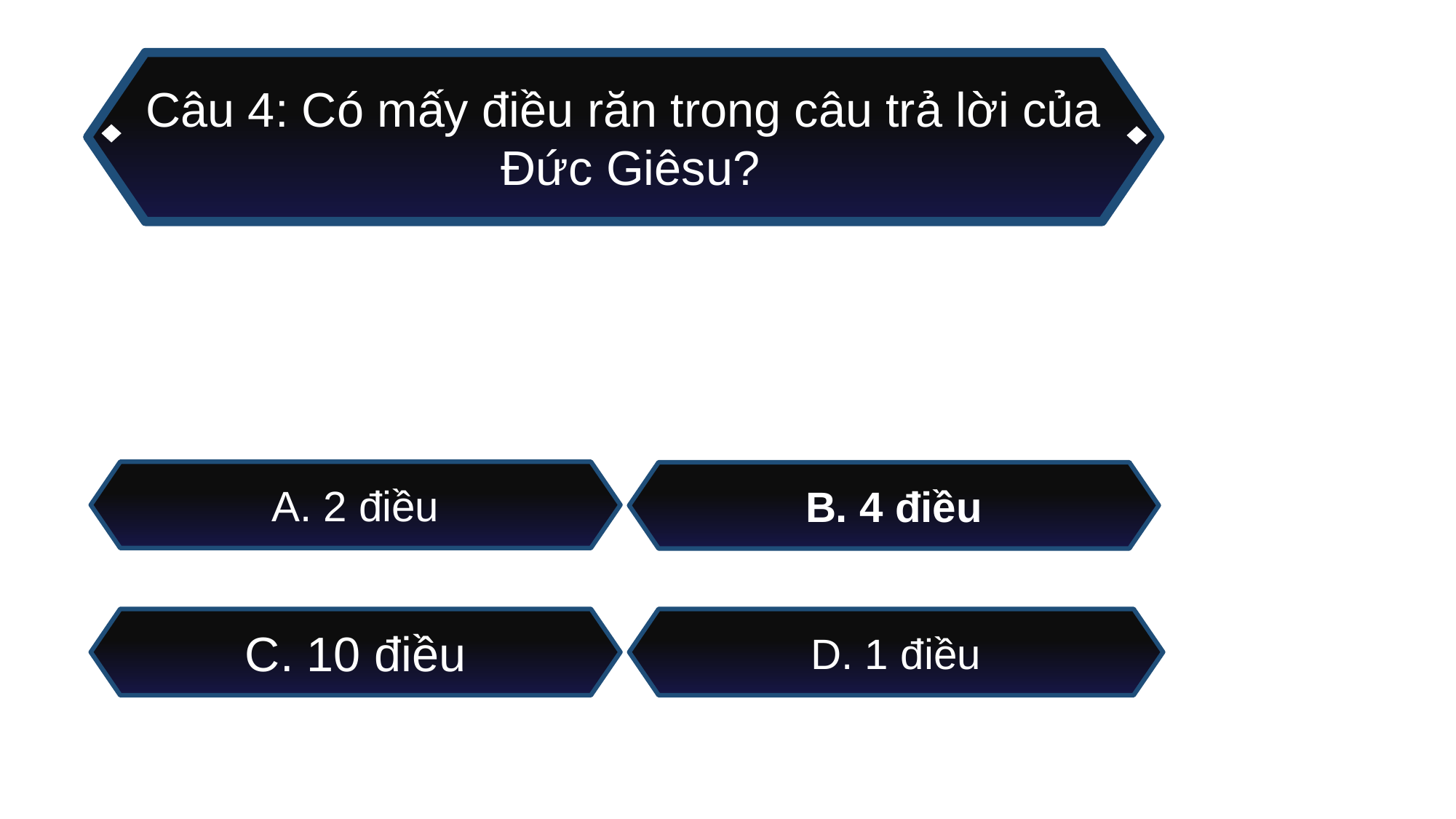

Câu 4: Có mấy điều răn trong câu trả lời của
 Đức Giêsu?

A. 2 điều
B. 4 điều
C. 10 điều
D. 1 điều